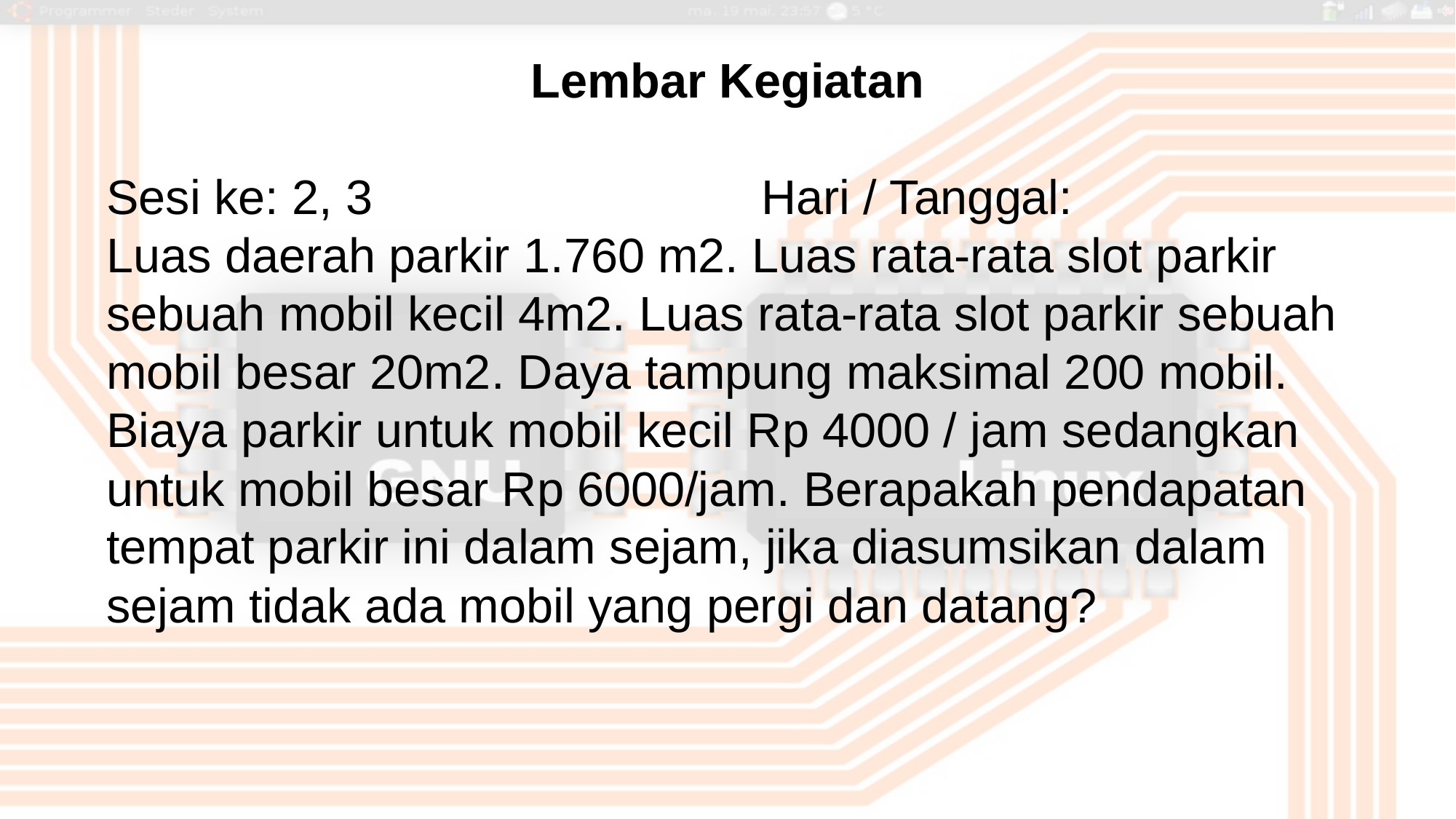

Lembar Kegiatan

Sesi ke: 2, 3				Hari / Tanggal:
Luas daerah parkir 1.760 m2. Luas rata-rata slot parkir sebuah mobil kecil 4m2. Luas rata-rata slot parkir sebuah mobil besar 20m2. Daya tampung maksimal 200 mobil. Biaya parkir untuk mobil kecil Rp 4000 / jam sedangkan untuk mobil besar Rp 6000/jam. Berapakah pendapatan tempat parkir ini dalam sejam, jika diasumsikan dalam sejam tidak ada mobil yang pergi dan datang?